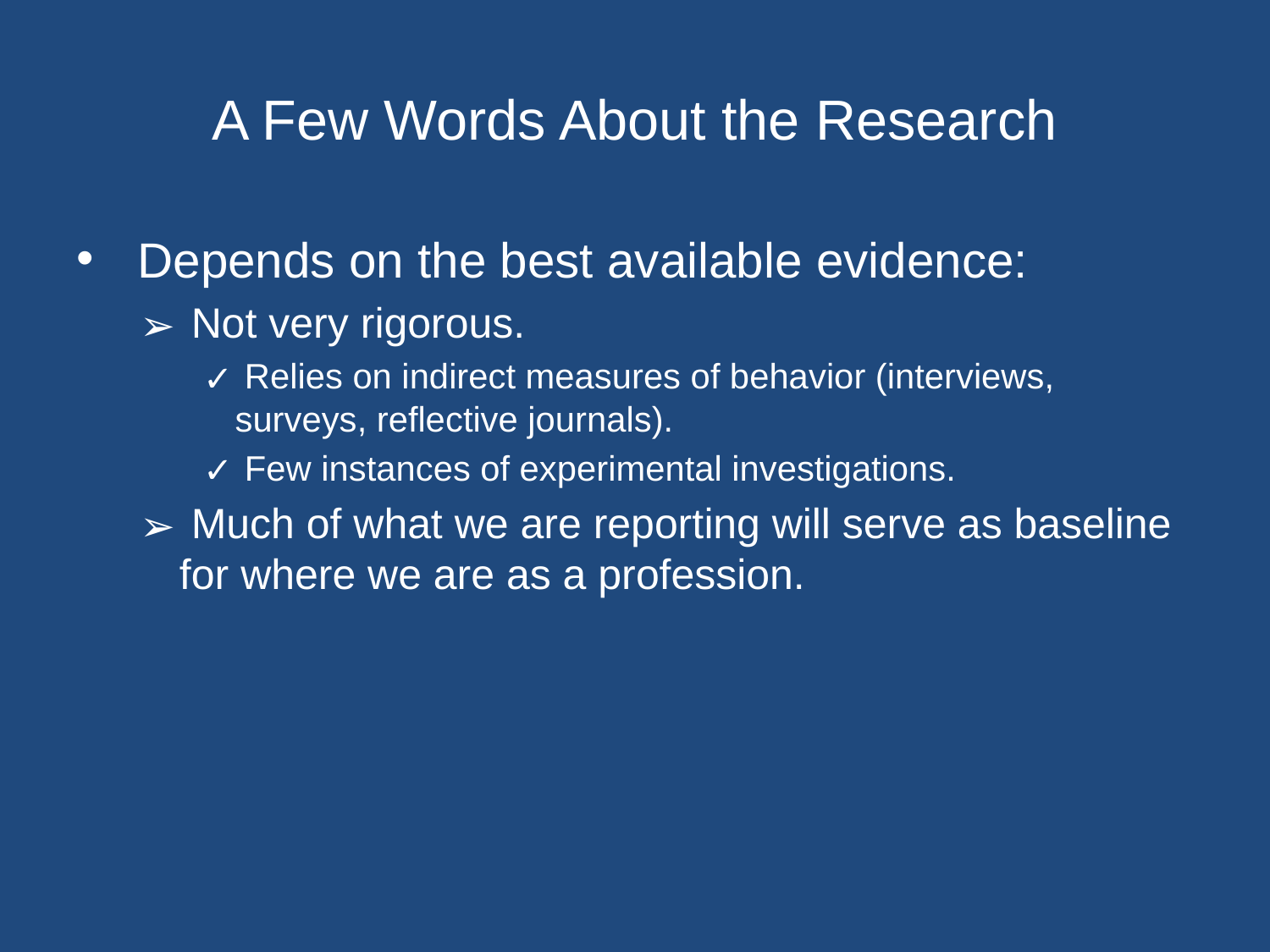

# A Few Words About the Research
 Depends on the best available evidence:
 Not very rigorous.
 Relies on indirect measures of behavior (interviews, surveys, reflective journals).
 Few instances of experimental investigations.
 Much of what we are reporting will serve as baseline for where we are as a profession.